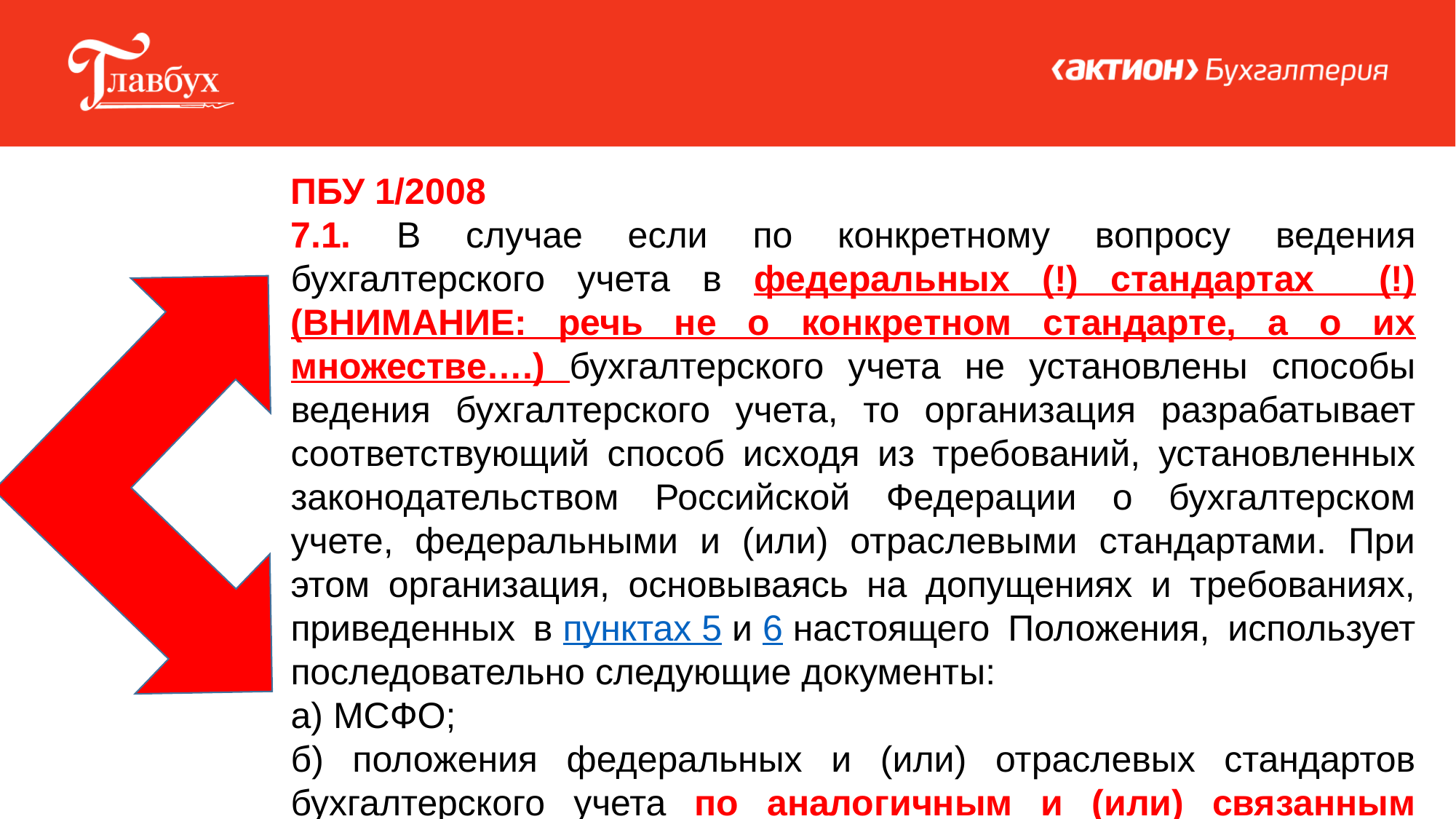

ПБУ 1/2008
7.1. В случае если по конкретному вопросу ведения бухгалтерского учета в федеральных (!) стандартах  (!) (ВНИМАНИЕ: речь не о конкретном стандарте, а о их множестве….) бухгалтерского учета не установлены способы ведения бухгалтерского учета, то организация разрабатывает соответствующий способ исходя из требований, установленных законодательством Российской Федерации о бухгалтерском учете, федеральными и (или) отраслевыми стандартами. При этом организация, основываясь на допущениях и требованиях, приведенных в пунктах 5 и 6 настоящего Положения, использует последовательно следующие документы:
а) МСФО;
б) положения федеральных и (или) отраслевых стандартов бухгалтерского учета по аналогичным и (или) связанным вопросам;
в) рекомендации в области бухгалтерского учета